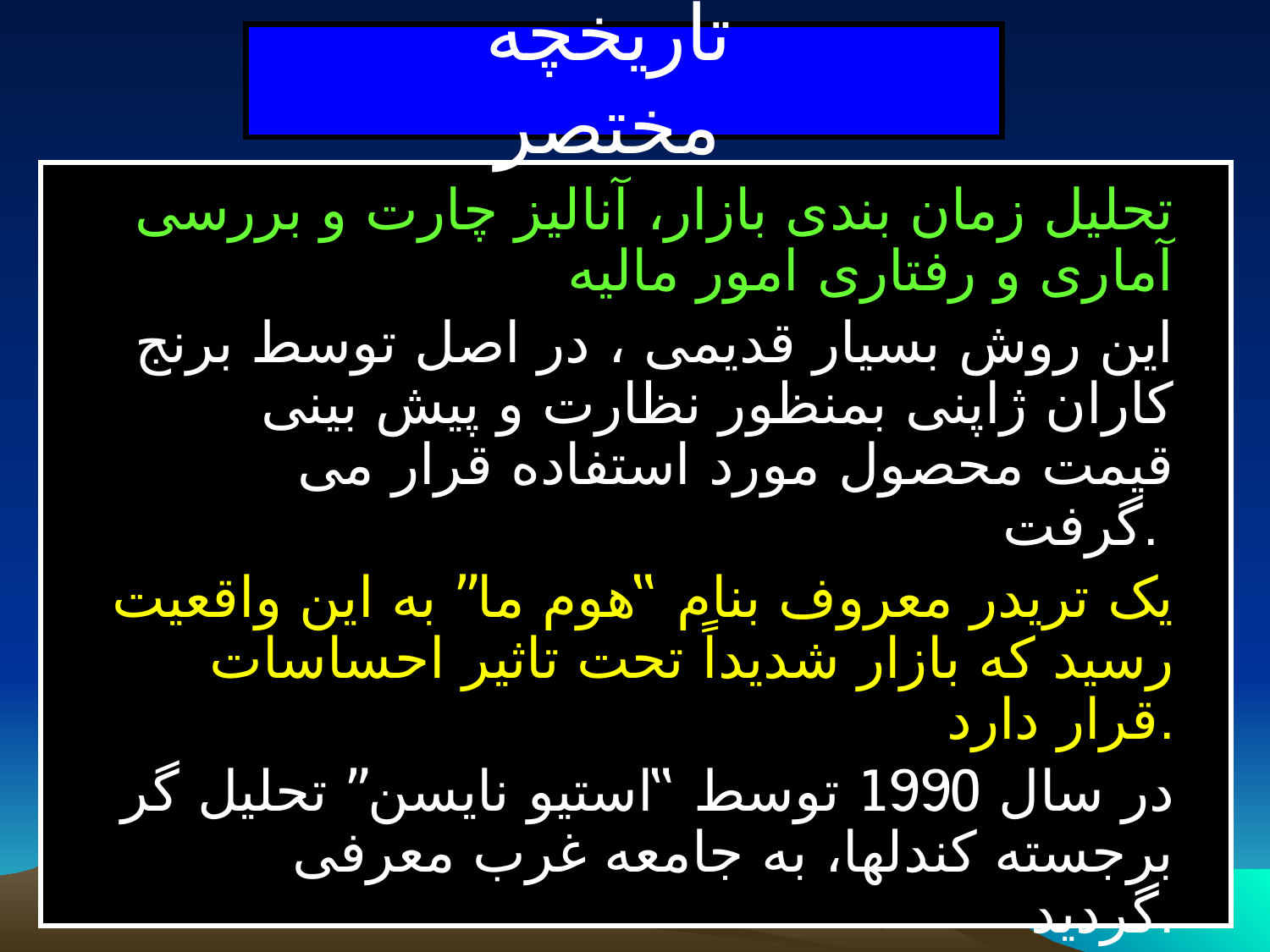

# تاریخچه مختصر

تحلیل زمان بندی بازار، آنالیز چارت و بررسی آماری و رفتاری امور مالیه
این روش بسیار قدیمی ، در اصل توسط برنج کاران ژاپنی بمنظور نظارت و پیش بینی قیمت محصول مورد استفاده قرار می گرفت.
یک تریدر معروف بنام “هوم ما” به این واقعیت رسید که بازار شدیداً تحت تاثیر احساسات قرار دارد.
در سال 1990 توسط “استیو نایسن” تحلیل گر برجسته کندلها، به جامعه غرب معرفی گردید.